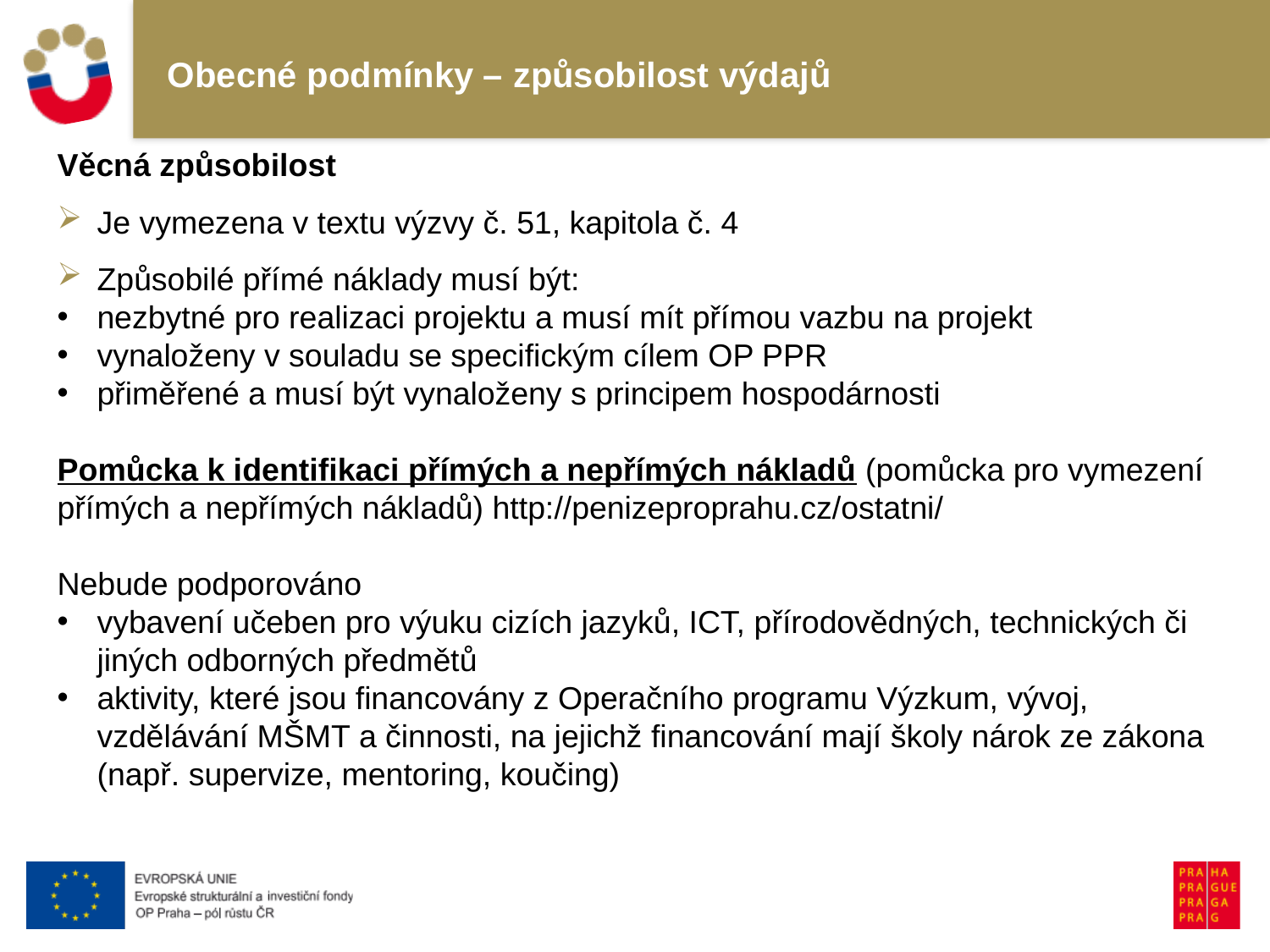

# Obecné podmínky – způsobilost výdajů

Věcná způsobilost
Je vymezena v textu výzvy č. 51, kapitola č. 4
Způsobilé přímé náklady musí být:
nezbytné pro realizaci projektu a musí mít přímou vazbu na projekt
vynaloženy v souladu se specifickým cílem OP PPR
přiměřené a musí být vynaloženy s principem hospodárnosti

Pomůcka k identifikaci přímých a nepřímých nákladů (pomůcka pro vymezení přímých a nepřímých nákladů) http://penizeproprahu.cz/ostatni/

Nebude podporováno
vybavení učeben pro výuku cizích jazyků, ICT, přírodovědných, technických či jiných odborných předmětů
aktivity, které jsou financovány z Operačního programu Výzkum, vývoj, vzdělávání MŠMT a činnosti, na jejichž financování mají školy nárok ze zákona (např. supervize, mentoring, koučing)